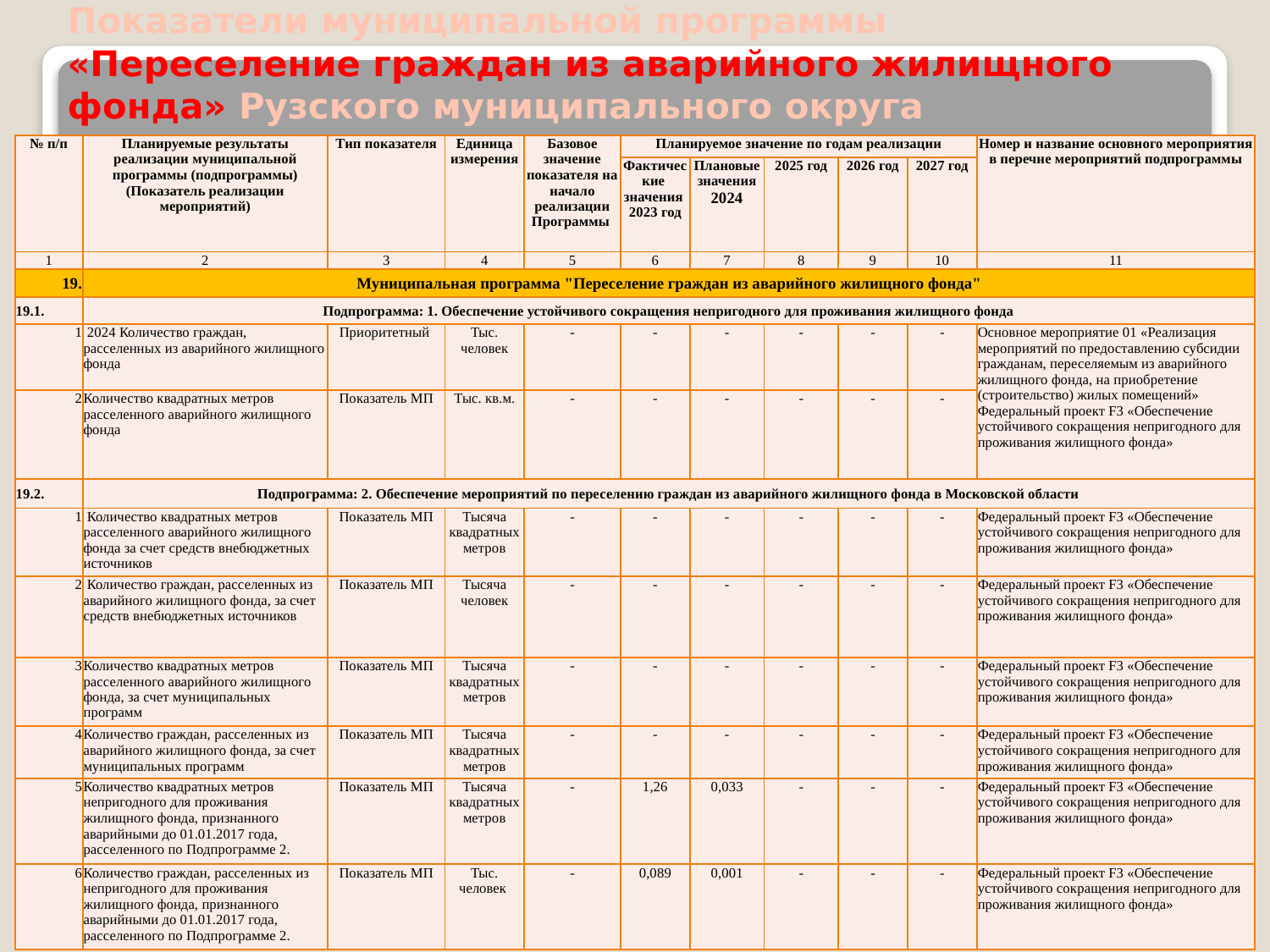

# Показатели муниципальной программы «Переселение граждан из аварийного жилищного фонда» Рузского муниципального округа
| № п/п | Планируемые результаты реализации муниципальной программы (подпрограммы) (Показатель реализации мероприятий) | Тип показателя | Единица измерения | Базовое значение показателя на начало реализации Программы | Планируемое значение по годам реализации |  |  |  |  | Номер и название основного мероприятия в перечне мероприятий подпрограммы |
| --- | --- | --- | --- | --- | --- | --- | --- | --- | --- | --- |
|  |  |  |  |  | Фактические значения 2023 год | Плановые значения 2024 | 2025 год | 2026 год | 2027 год |  |
| 1 | 2 | 3 | 4 | 5 | 6 | 7 | 8 | 9 | 10 | 11 |
| 19. | Муниципальная программа "Переселение граждан из аварийного жилищного фонда" |  |  |  |  |  |  |  |  |  |
| 19.1. | Подпрограмма: 1. Обеспечение устойчивого сокращения непригодного для проживания жилищного фонда |  |  |  |  |  |  |  |  |  |
| 1 | 2024 Количество граждан, расселенных из аварийного жилищного фонда | Приоритетный | Тыс. человек | - | - | - | - | - | - | Основное мероприятие 01 «Реализация мероприятий по предоставлению субсидии гражданам, переселяемым из аварийного жилищного фонда, на приобретение (строительство) жилых помещений» Федеральный проект F3 «Обеспечение устойчивого сокращения непригодного для проживания жилищного фонда» |
| 2 | Количество квадратных метров расселенного аварийного жилищного фонда | Показатель МП | Тыс. кв.м. | - | - | - | - | - | - |  |
| 19.2. | Подпрограмма: 2. Обеспечение мероприятий по переселению граждан из аварийного жилищного фонда в Московской области |  |  |  |  |  |  |  |  |  |
| 1 | Количество квадратных метров расселенного аварийного жилищного фонда за счет средств внебюджетных источников | Показатель МП | Тысяча квадратных метров | - | - | - | - | - | - | Федеральный проект F3 «Обеспечение устойчивого сокращения непригодного для проживания жилищного фонда» |
| 2 | Количество граждан, расселенных из аварийного жилищного фонда, за счет средств внебюджетных источников | Показатель МП | Тысяча человек | - | - | - | - | - | - | Федеральный проект F3 «Обеспечение устойчивого сокращения непригодного для проживания жилищного фонда» |
| 3 | Количество квадратных метров расселенного аварийного жилищного фонда, за счет муниципальных программ | Показатель МП | Тысяча квадратных метров | - | - | - | - | - | - | Федеральный проект F3 «Обеспечение устойчивого сокращения непригодного для проживания жилищного фонда» |
| 4 | Количество граждан, расселенных из аварийного жилищного фонда, за счет муниципальных программ | Показатель МП | Тысяча квадратных метров | - | - | - | - | - | - | Федеральный проект F3 «Обеспечение устойчивого сокращения непригодного для проживания жилищного фонда» |
| 5 | Количество квадратных метров непригодного для проживания жилищного фонда, признанного аварийными до 01.01.2017 года, расселенного по Подпрограмме 2. | Показатель МП | Тысяча квадратных метров | - | 1,26 | 0,033 | - | - | - | Федеральный проект F3 «Обеспечение устойчивого сокращения непригодного для проживания жилищного фонда» |
| 6 | Количество граждан, расселенных из непригодного для проживания жилищного фонда, признанного аварийными до 01.01.2017 года, расселенного по Подпрограмме 2. | Показатель МП | Тыс. человек | - | 0,089 | 0,001 | - | - | - | Федеральный проект F3 «Обеспечение устойчивого сокращения непригодного для проживания жилищного фонда» |